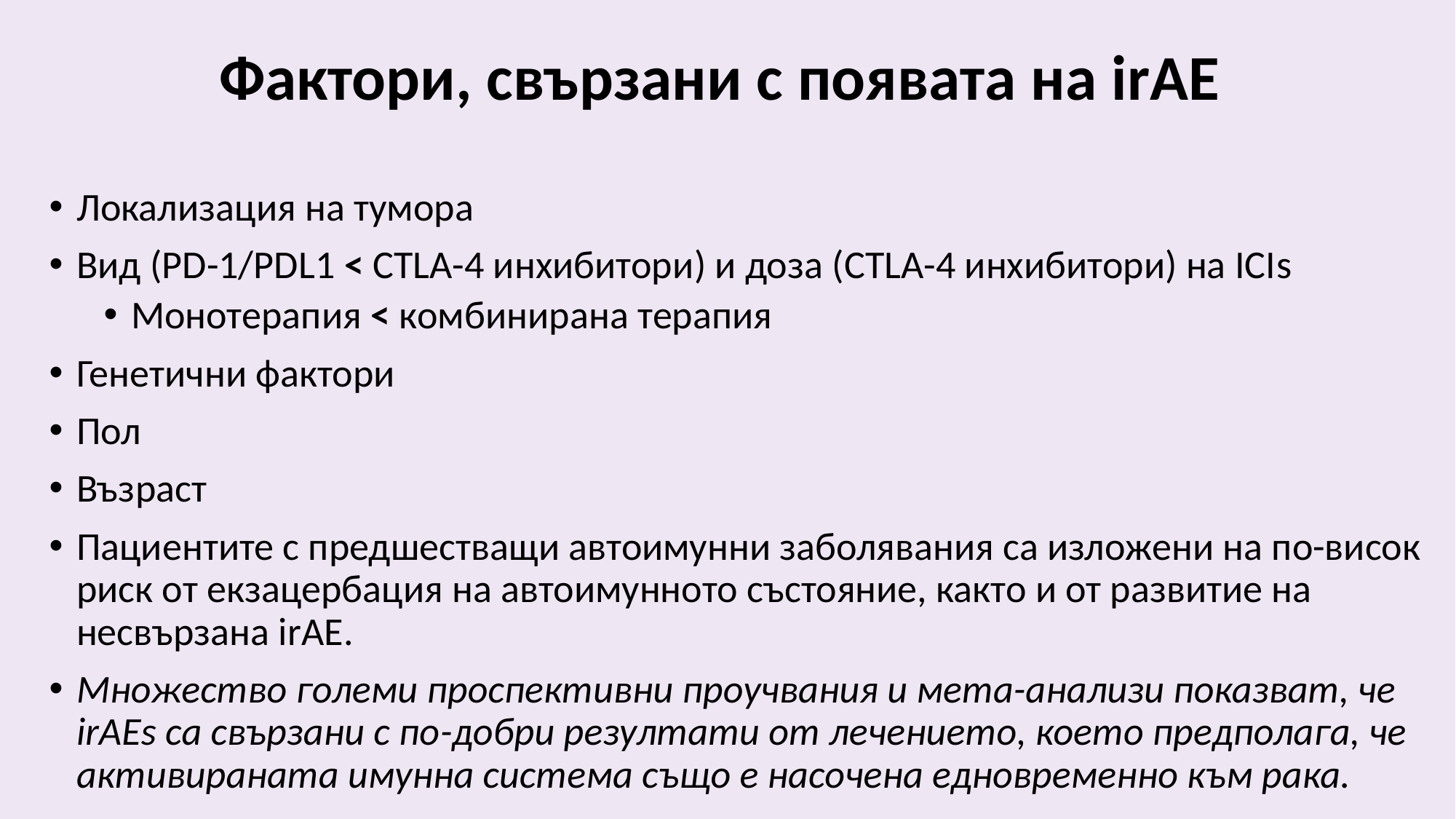

# Фактори, свързани с появата на irAE
Локализация на тумора
Вид (PD-1/PDL1 < CTLA-4 инхибитори) и доза (CTLA-4 инхибитори) на ICIs
Монотерапия < комбинирана терапия
Генетични фактори
Пол
Възраст
Пациентите с предшестващи автоимунни заболявания са изложени на по-висок риск от екзацербация на автоимунното състояние, както и от развитие на несвързана irAE.
Множество големи проспективни проучвания и мета-анализи показват, че irAEs са свързани с по-добри резултати от лечението, което предполага, че активираната имунна система също е насочена едновременно към рака.